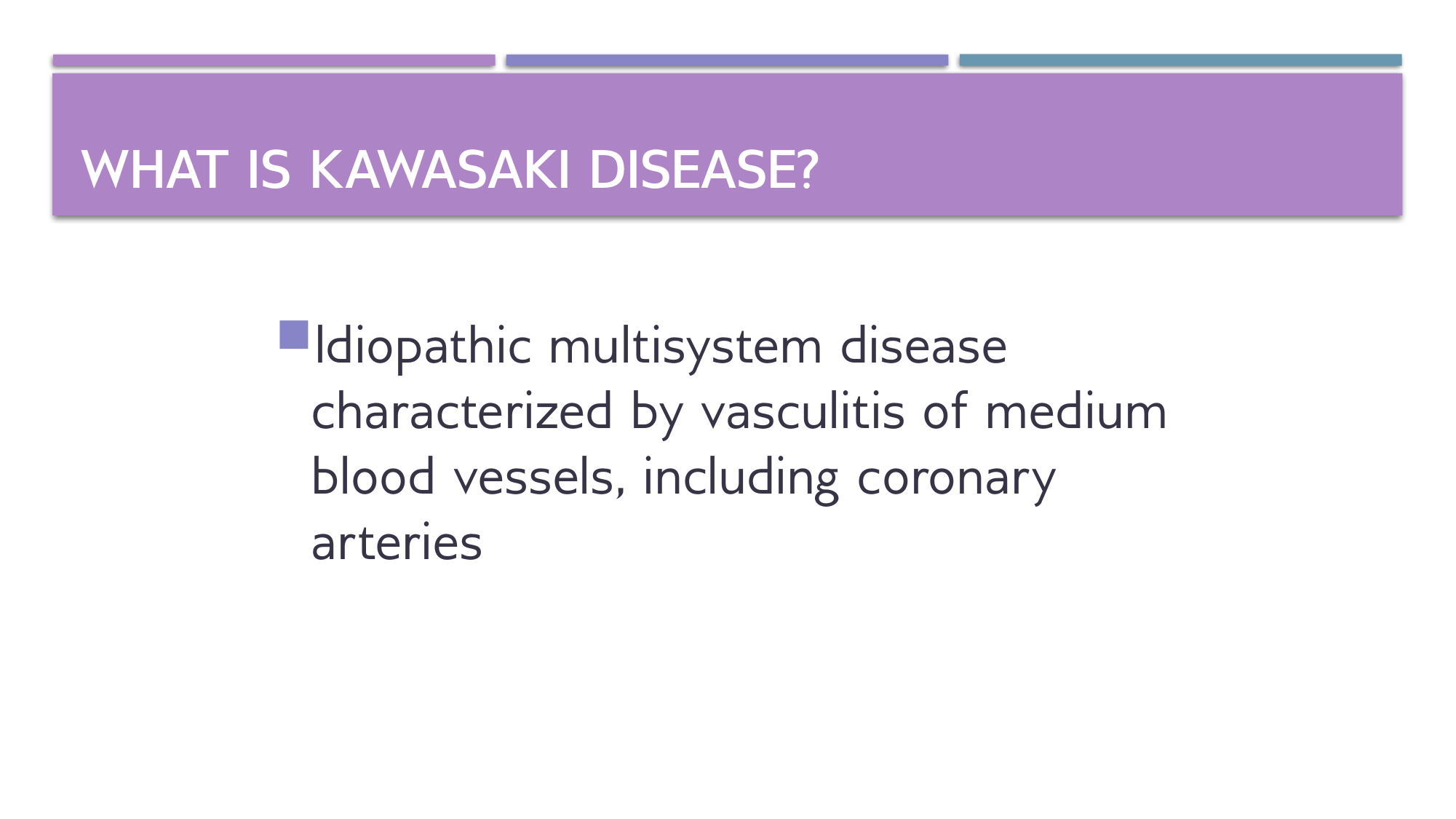

# What is Kawasaki Disease?
Idiopathic multisystem disease characterized by vasculitis of medium blood vessels, including coronary arteries